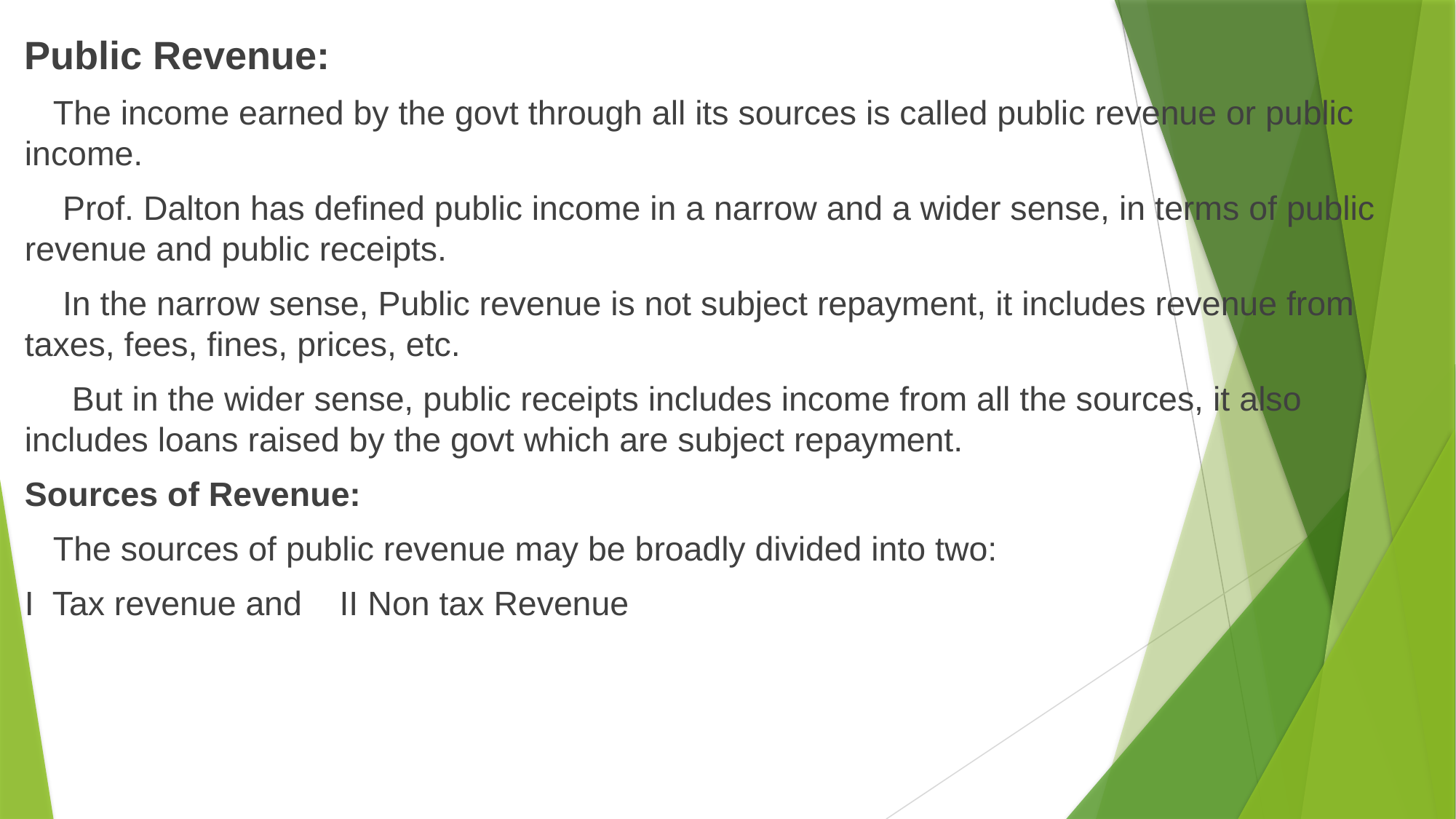

Public Revenue:
   The income earned by the govt through all its sources is called public revenue or public income.
    Prof. Dalton has defined public income in a narrow and a wider sense, in terms of public revenue and public receipts.
    In the narrow sense, Public revenue is not subject repayment, it includes revenue from taxes, fees, fines, prices, etc.
     But in the wider sense, public receipts includes income from all the sources, it also includes loans raised by the govt which are subject repayment.
Sources of Revenue:
   The sources of public revenue may be broadly divided into two:
I  Tax revenue and    II Non tax Revenue